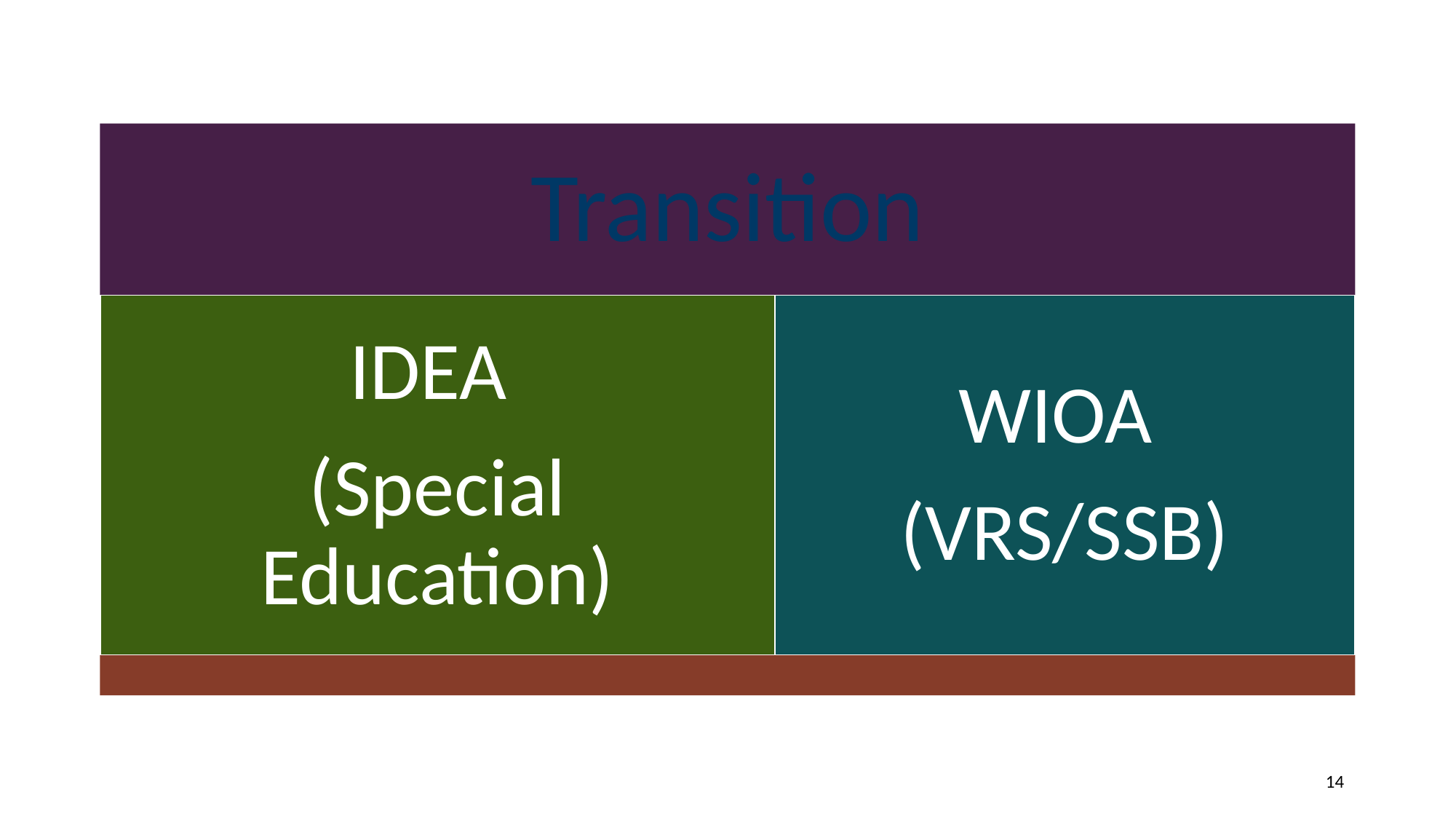

# Transition
Transition
IDEA
(Special Education)
WIOA
(VRS/SSB)
14